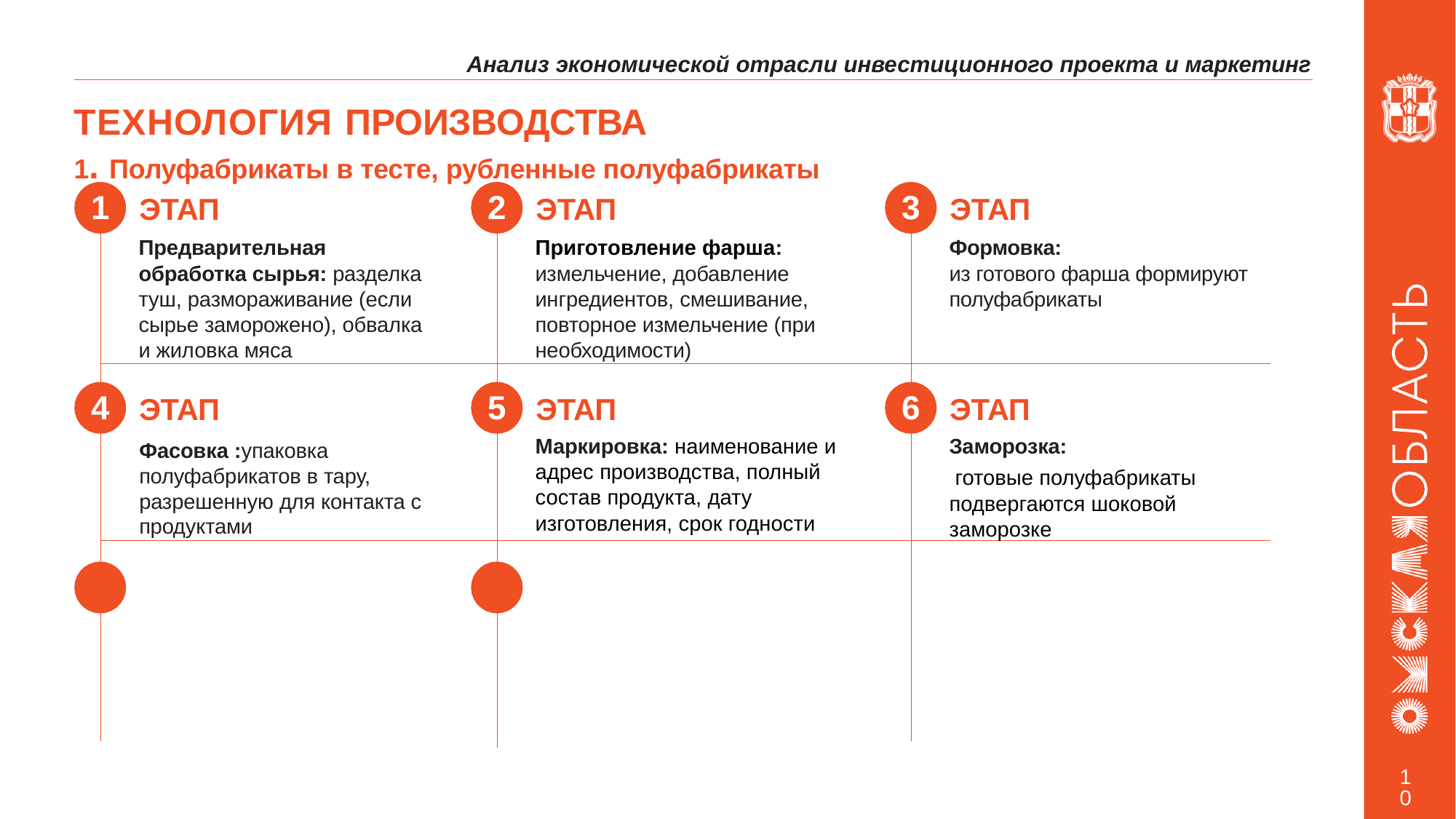

Анализ экономической отрасли инвестиционного проекта и маркетинг

# ТЕХНОЛОГИЯ ПРОИЗВОДСТВА 1. Полуфабрикаты в тесте, рубленные полуфабрикаты
ЭТАП
Предварительная обработка сырья: разделка туш, размораживание (если сырье заморожено), обвалка и жиловка мяса
ЭТАП
Приготовление фарша: измельчение, добавление ингредиентов, смешивание, повторное измельчение (при необходимости)
ЭТАП
Формовка:
из готового фарша формируют полуфабрикаты

1
2
3
ЭТАП
Фасовка :упаковка полуфабрикатов в тару, разрешенную для контакта с продуктами
ЭТАП
Маркировка: наименование и адрес производства, полный состав продукта, дату изготовления, срок годности

ЭТАП
Заморозка:
 готовые полуфабрикаты подвергаются шоковой заморозке
4
5
6
10